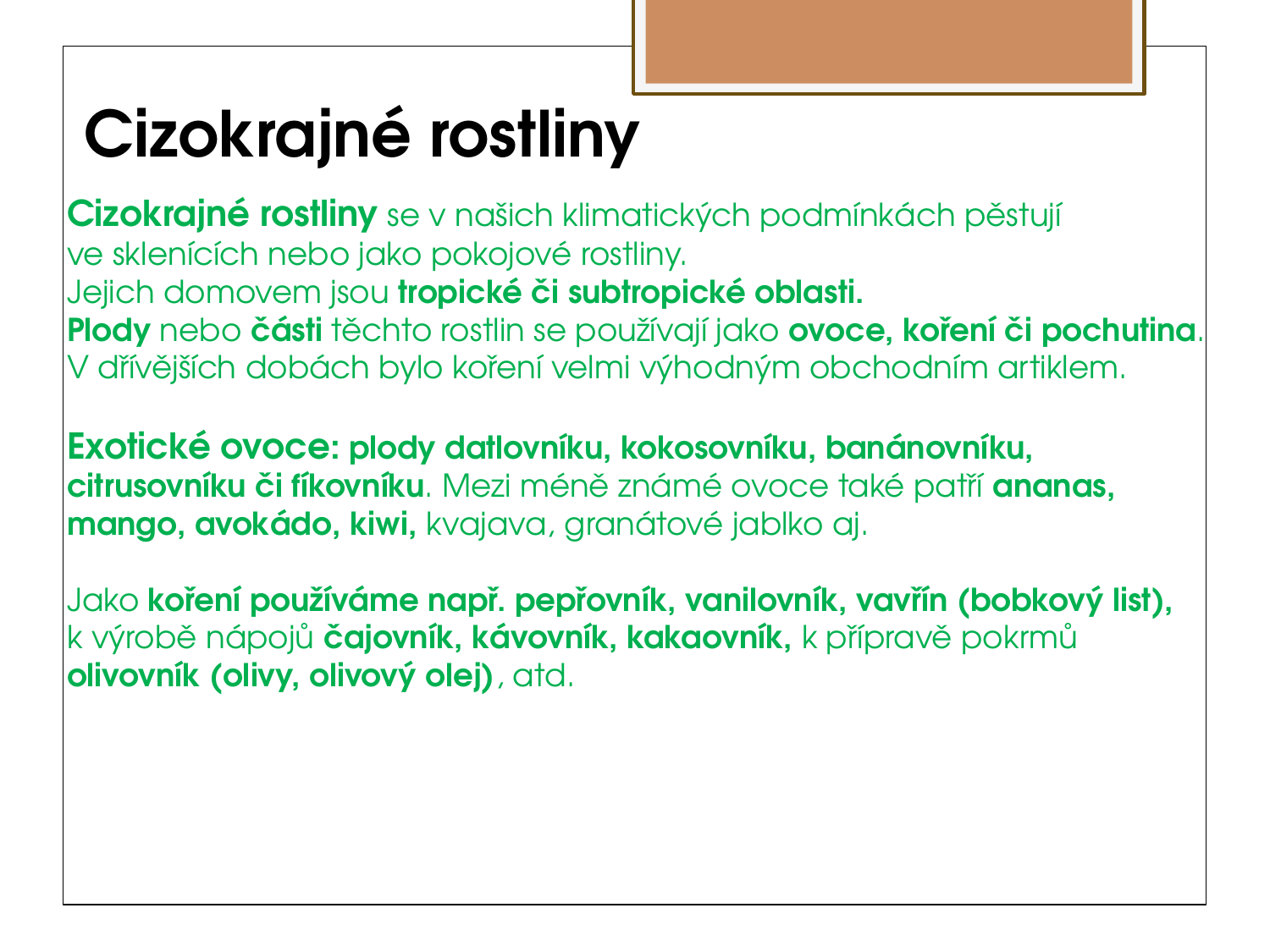

Cizokrajné rostliny

Cizokrajné rostliny se v našich klimatických podmínkách pěstují
ve sklenících nebo jako pokojové rostliny.
Jejich domovem jsou tropické či subtropické oblasti.
Plody nebo části těchto rostlin se používají jako ovoce, koření či pochutina.
V dřívějších dobách bylo koření velmi výhodným obchodním artiklem.

Exotické ovoce: plody datlovníku, kokosovníku, banánovníku, citrusovníku či fíkovníku. Mezi méně známé ovoce také patří ananas, mango, avokádo, kiwi, kvajava, granátové jablko aj.

Jako koření používáme např. pepřovník, vanilovník, vavřín (bobkový list),
k výrobě nápojů čajovník, kávovník, kakaovník, k přípravě pokrmů olivovník (olivy, olivový olej), atd.